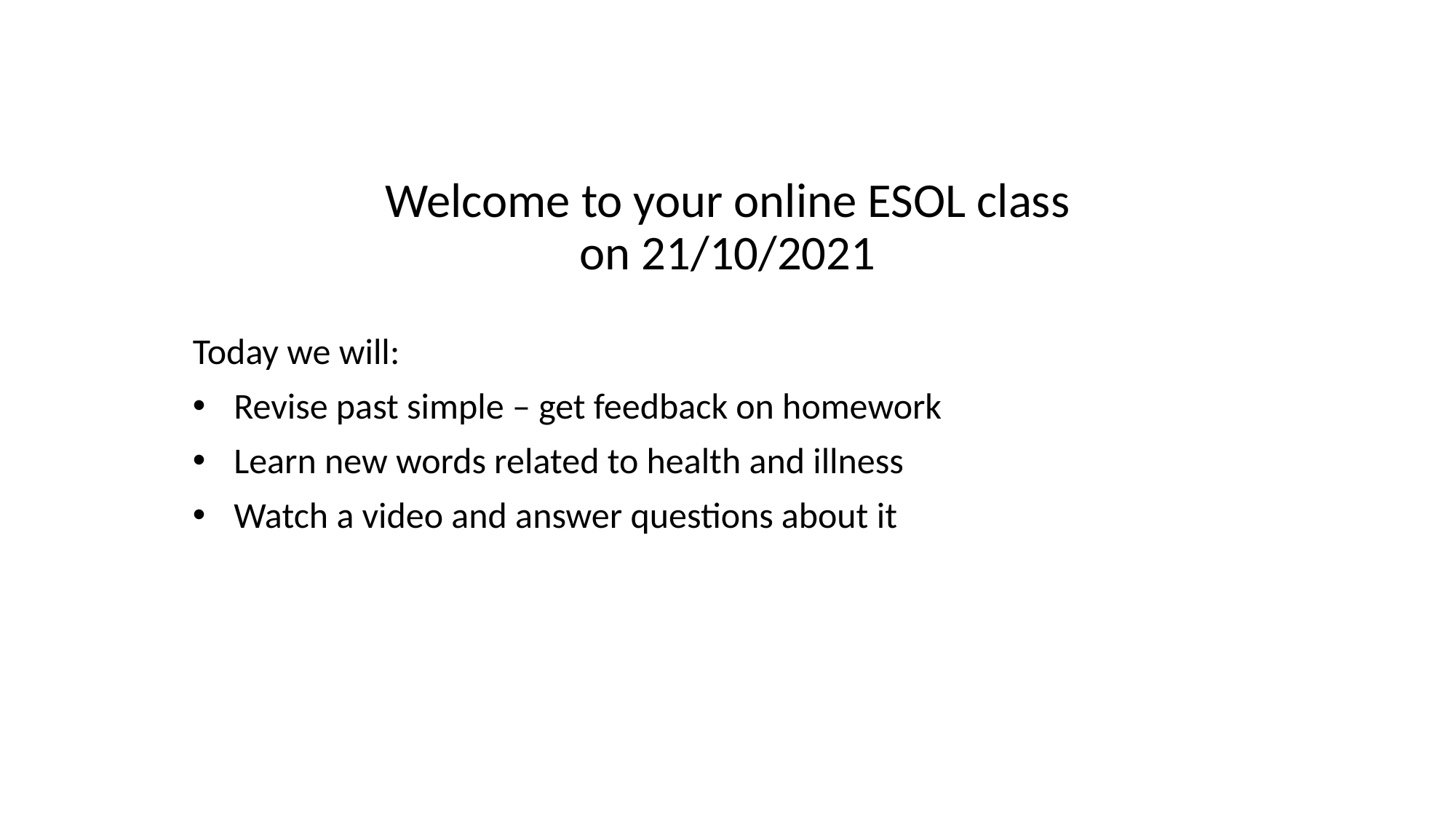

# Welcome to your online ESOL class on 21/10/2021
Today we will:
Revise past simple – get feedback on homework
Learn new words related to health and illness
Watch a video and answer questions about it